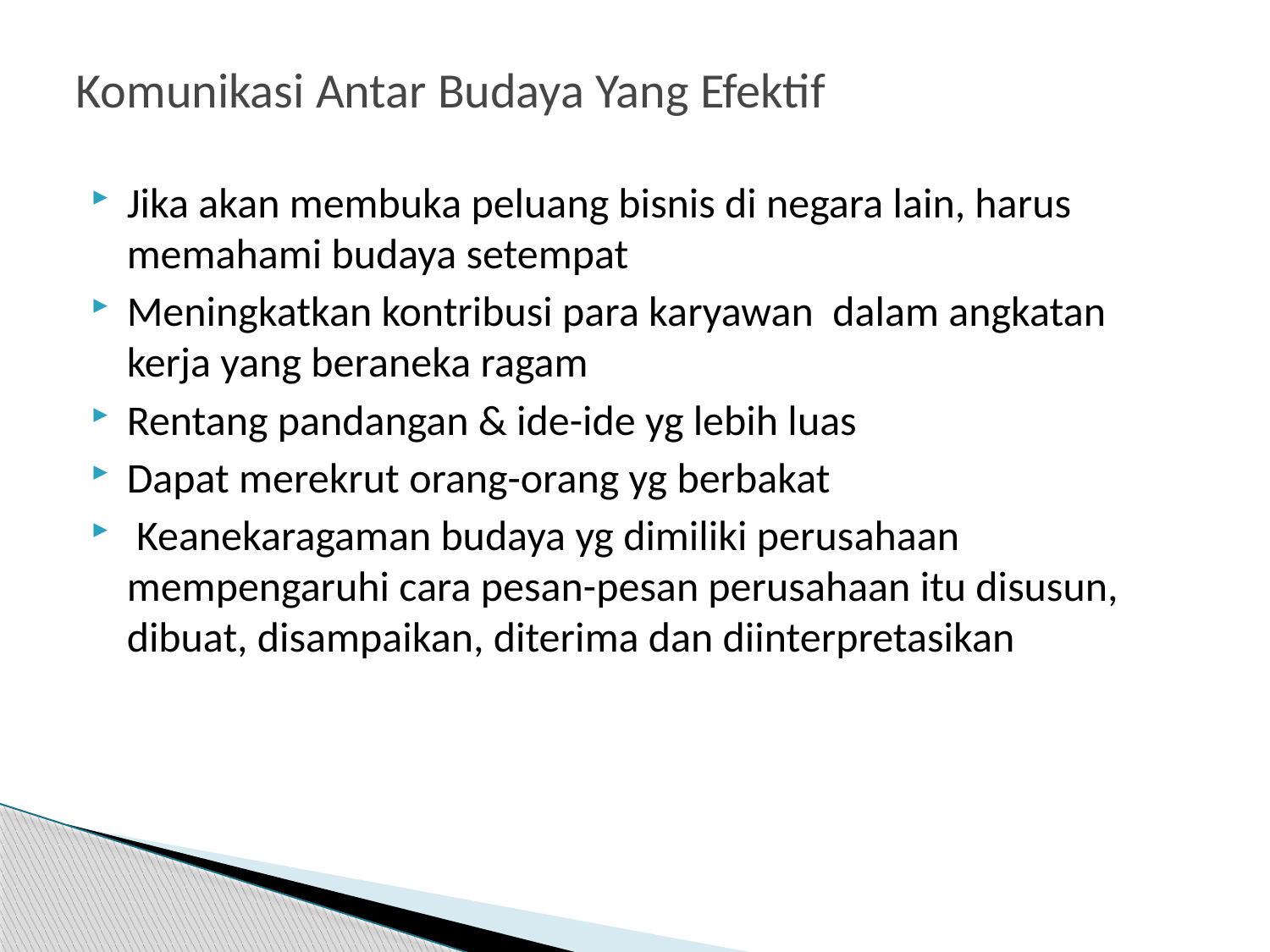

# Komunikasi Antar Budaya Yang Efektif
Jika akan membuka peluang bisnis di negara lain, harus memahami budaya setempat
Meningkatkan kontribusi para karyawan  dalam angkatan kerja yang beraneka ragam
Rentang pandangan & ide-ide yg lebih luas
Dapat merekrut orang-orang yg berbakat
 Keanekaragaman budaya yg dimiliki perusahaan mempengaruhi cara pesan-pesan perusahaan itu disusun, dibuat, disampaikan, diterima dan diinterpretasikan